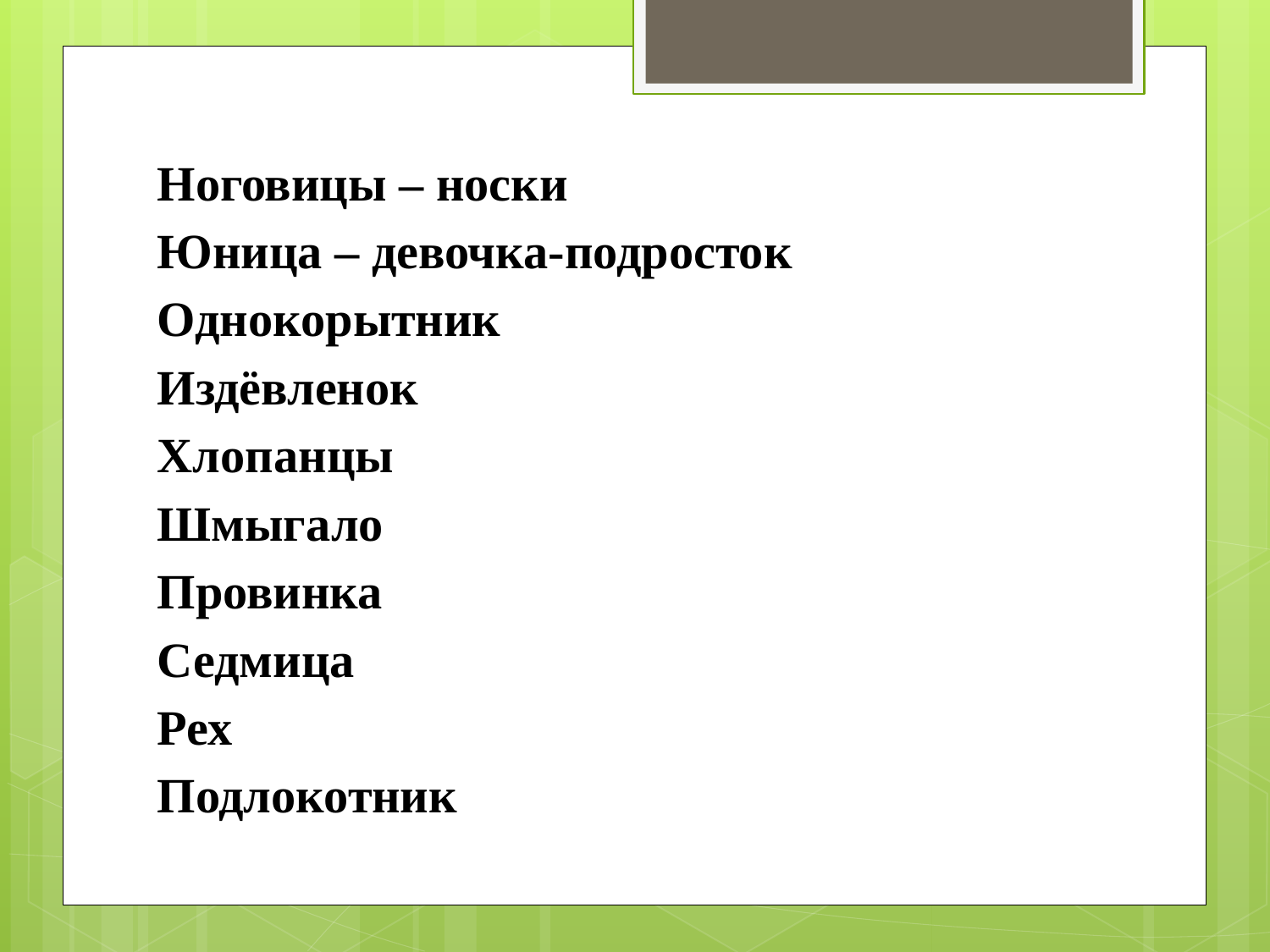

Ноговицы – носки   
Юница – девочка-подросток  
Однокорытник  
Издёвленок  
Хлопанцы  
Шмыгало  
Провинка  
Седмица  
Рех
Подлокотник